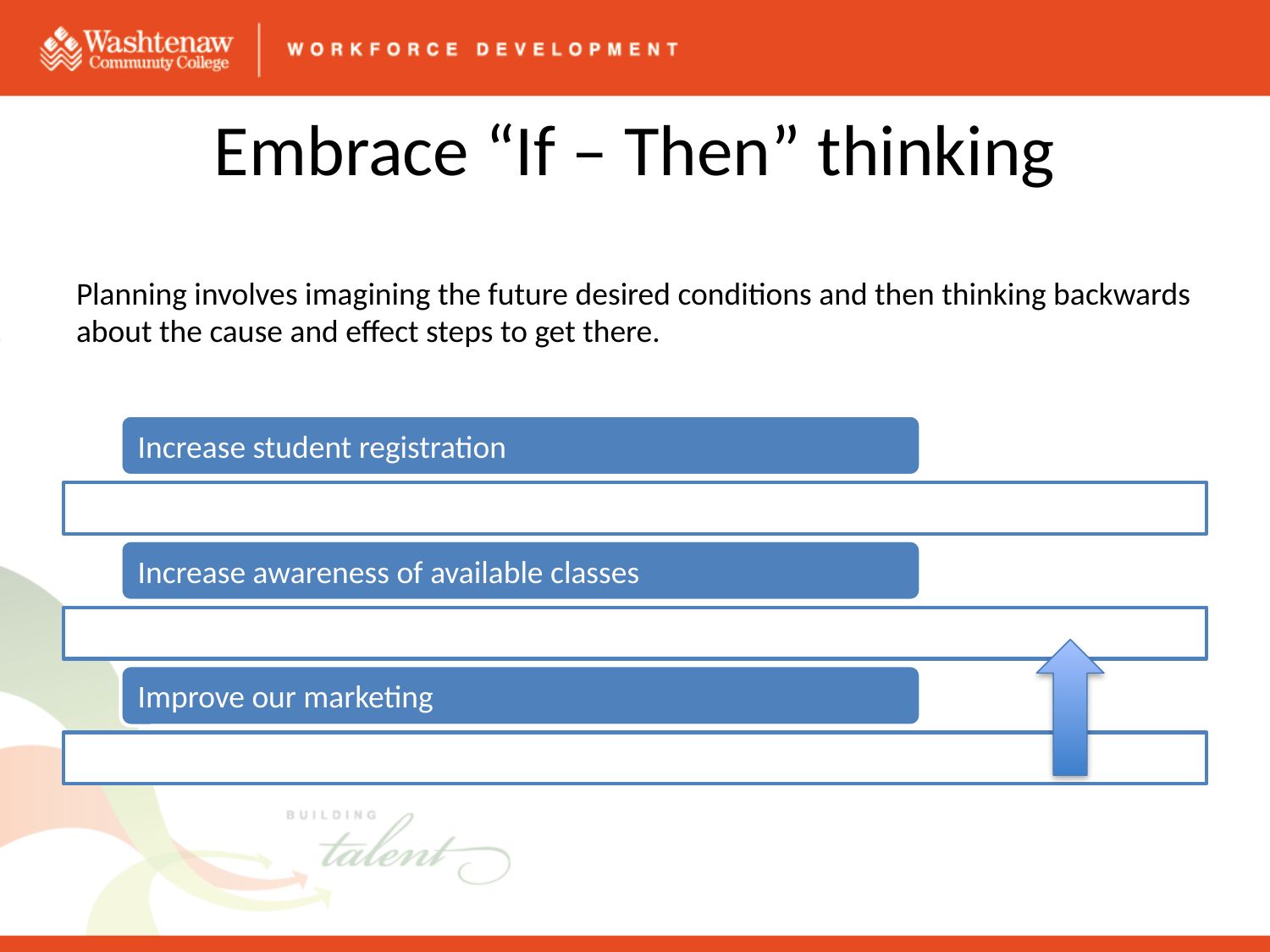

# Embrace “If – Then” thinking

Planning involves imagining the future desired conditions and then thinking backwards about the cause and effect steps to get there.

Increase student registration
Increase awareness of available classes
Improve our marketing